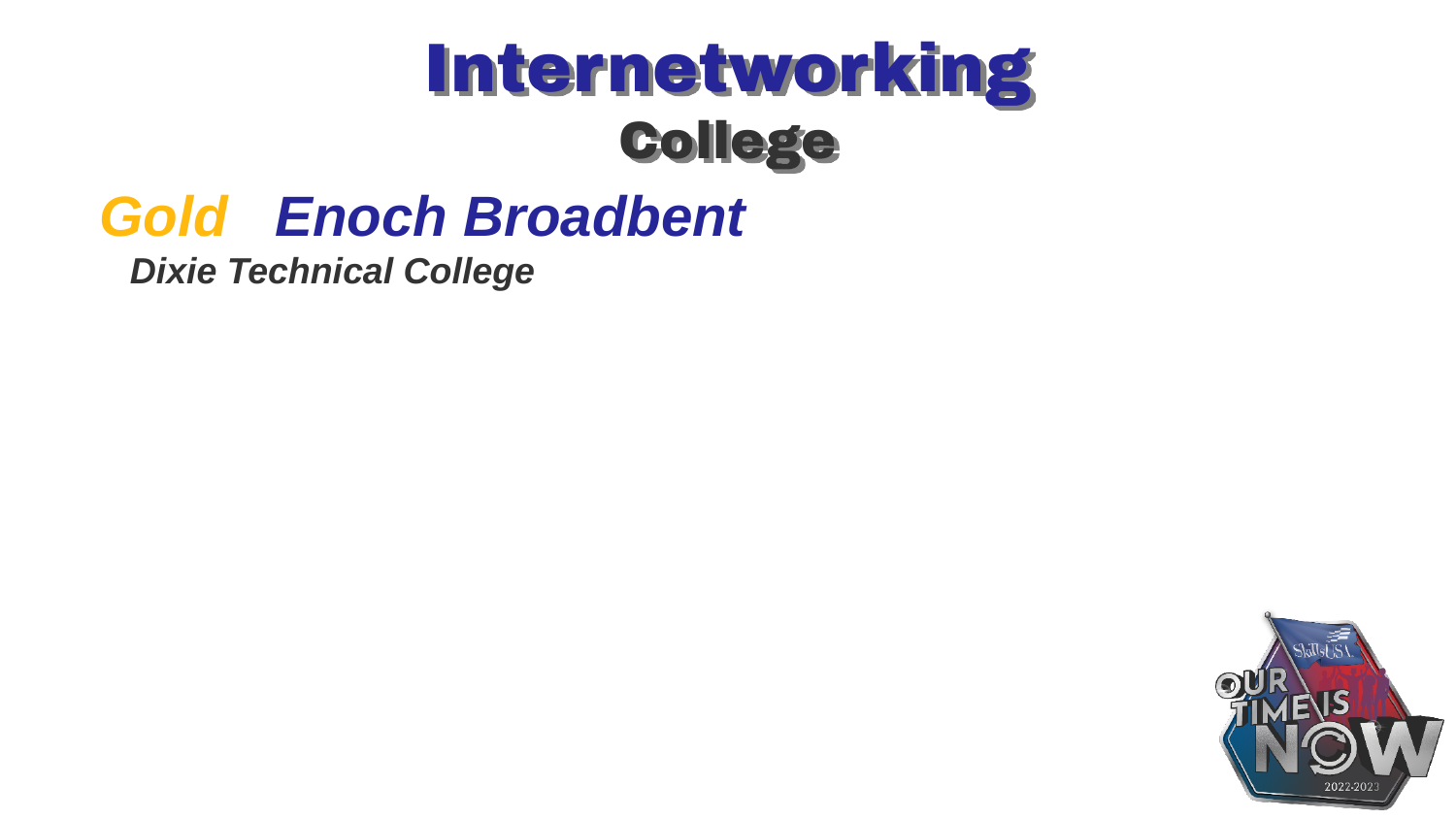

# Internetworking College
Gold   Enoch Broadbent
   Dixie Technical College